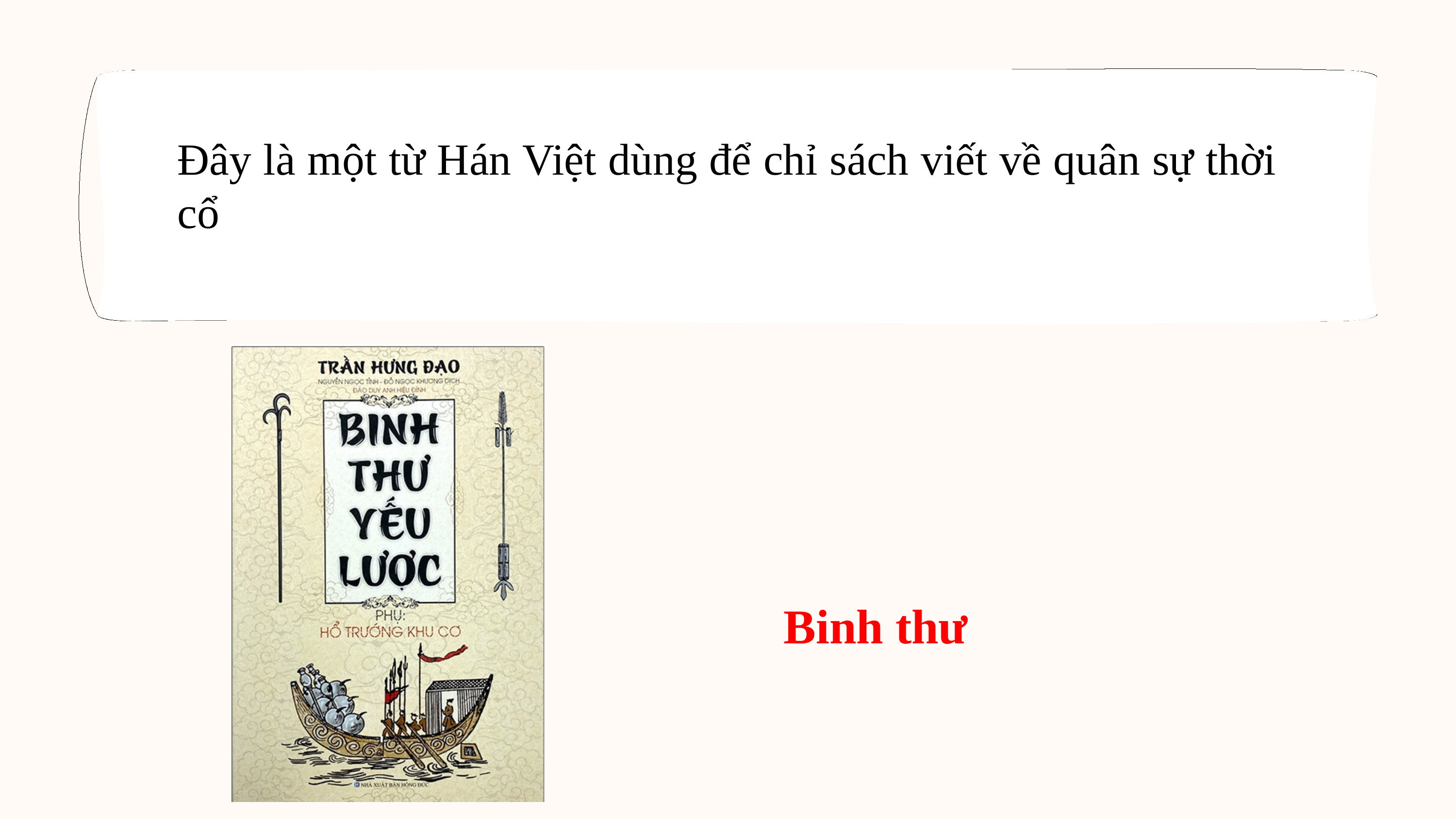

Đây là một từ Hán Việt dùng để chỉ sách viết về quân sự thời cổ

Binh thư